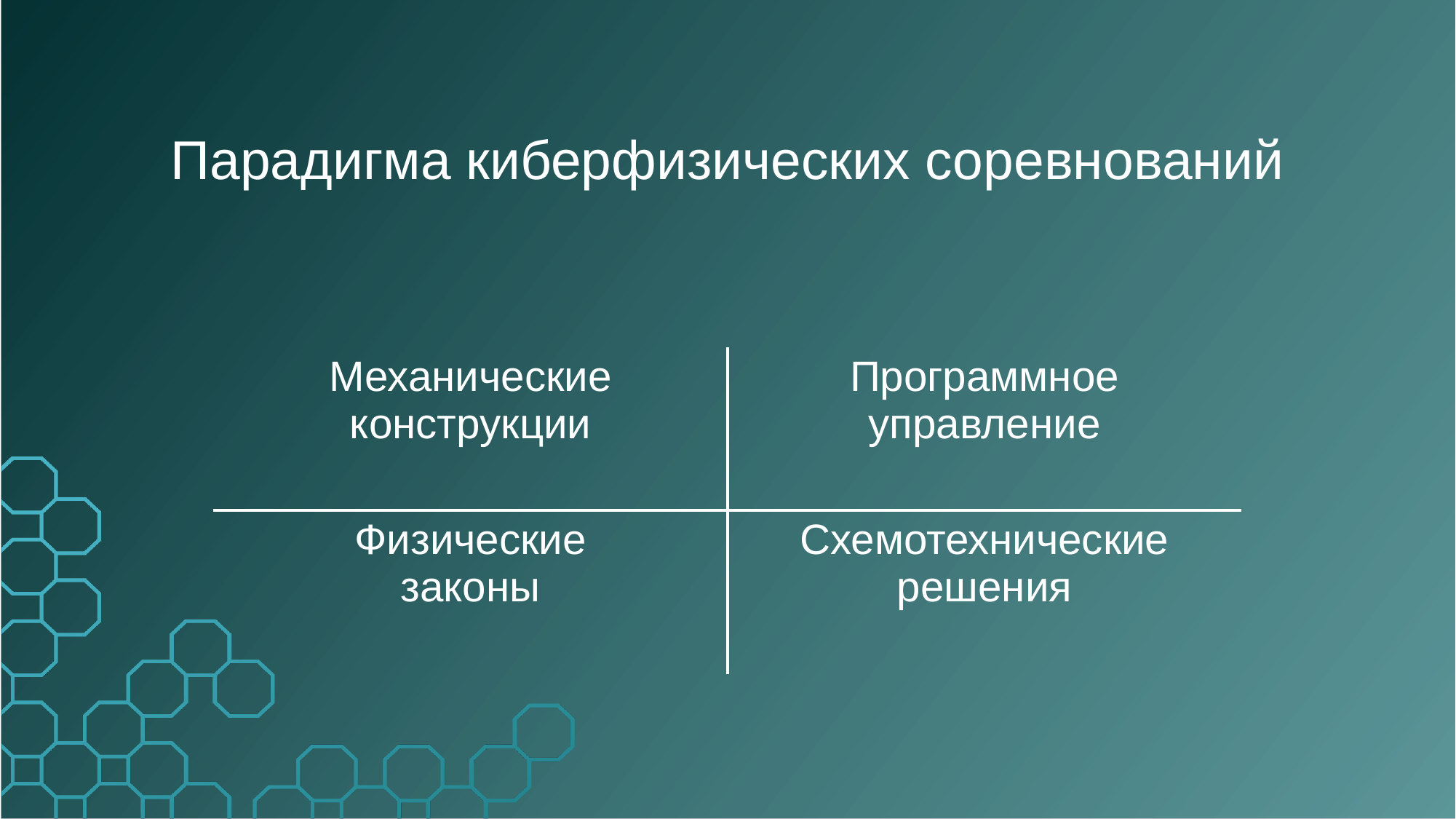

Парадигма киберфизических соревнований
| Механические конструкции | Программное управление |
| --- | --- |
| Физические законы | Схемотехнические решения |